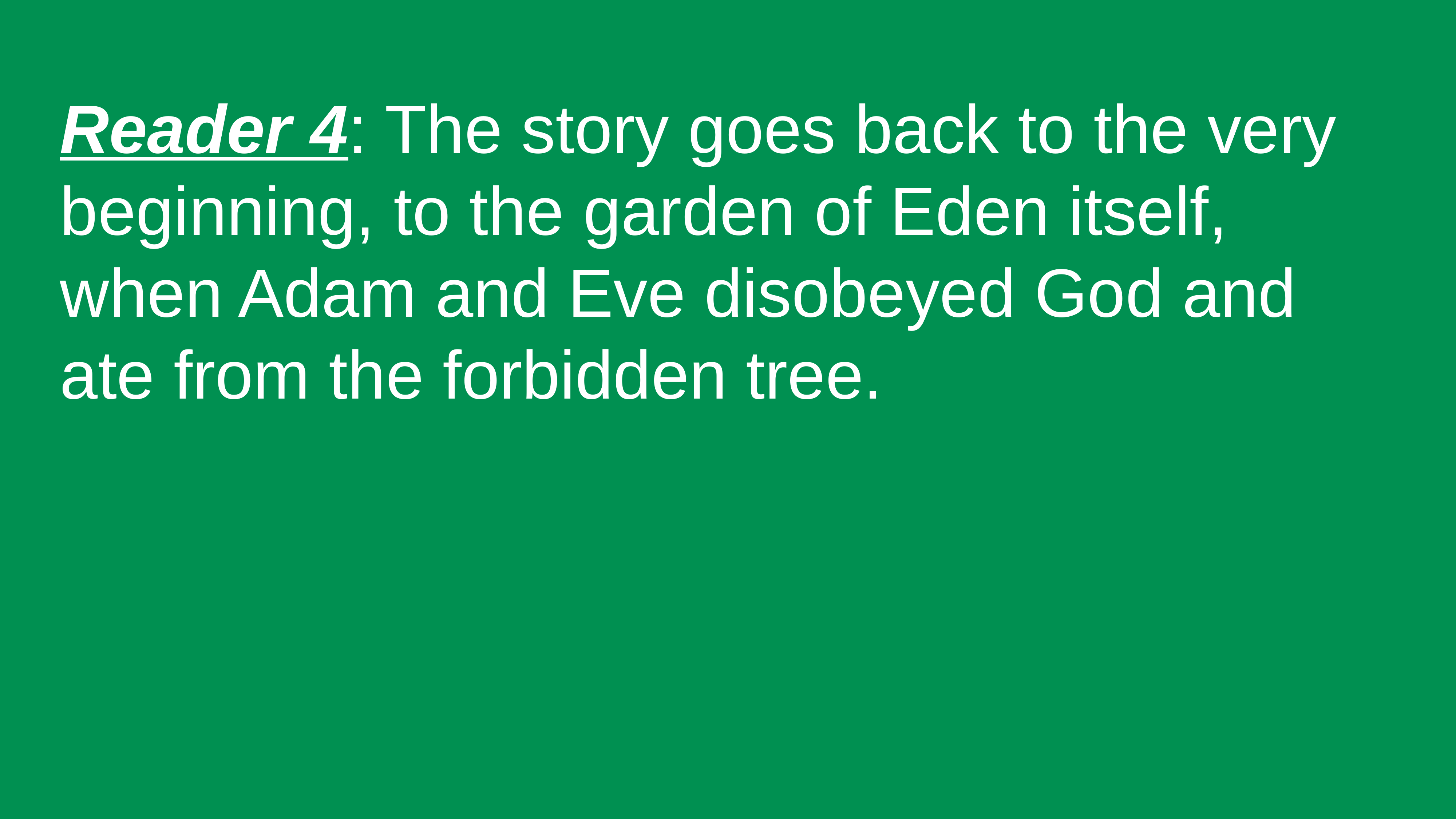

Reader 4: The story goes back to the very beginning, to the garden of Eden itself, when Adam and Eve disobeyed God and ate from the forbidden tree.